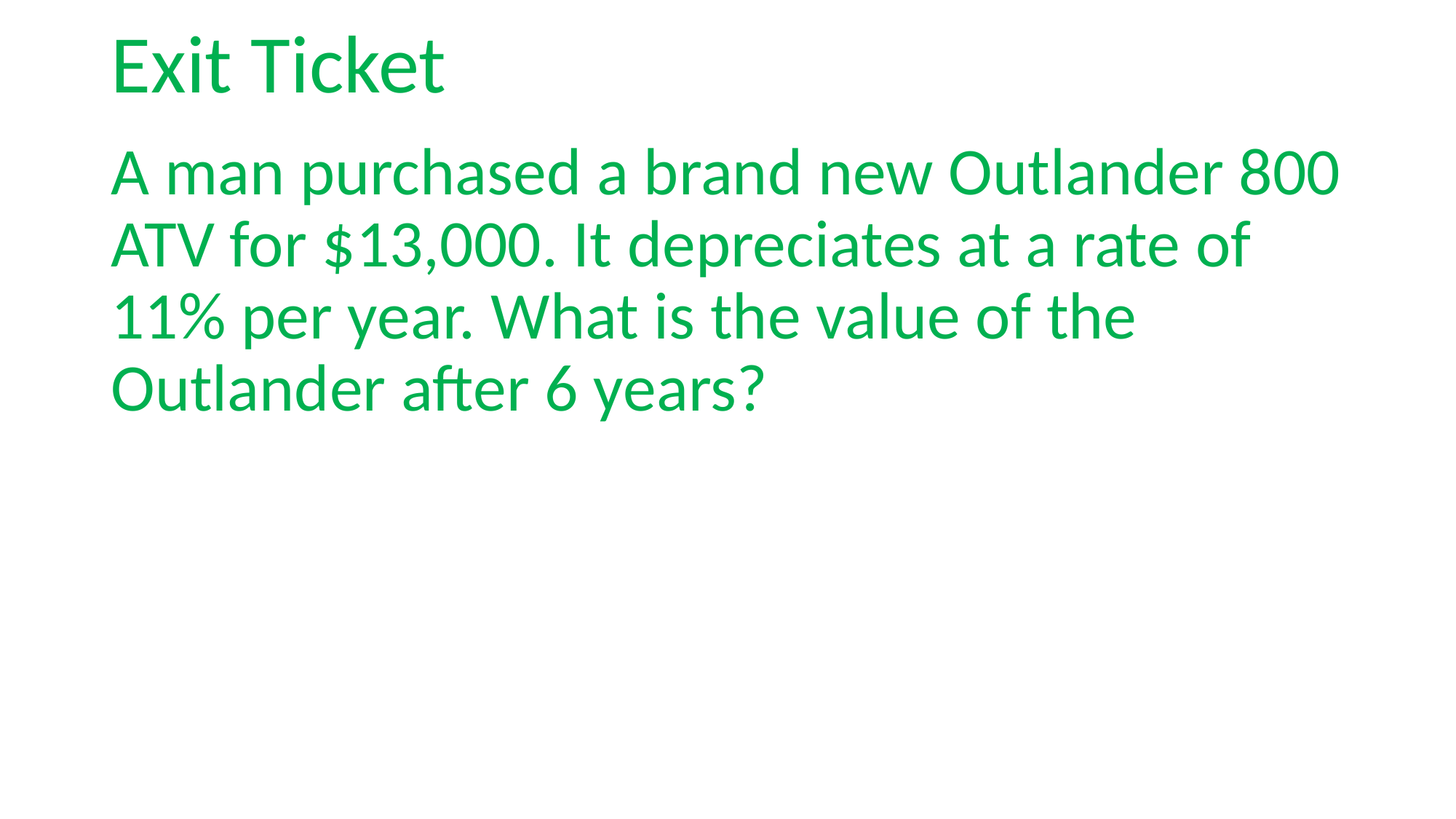

# Exit Ticket
A man purchased a brand new Outlander 800 ATV for $13,000. It depreciates at a rate of 11% per year. What is the value of the Outlander after 6 years?